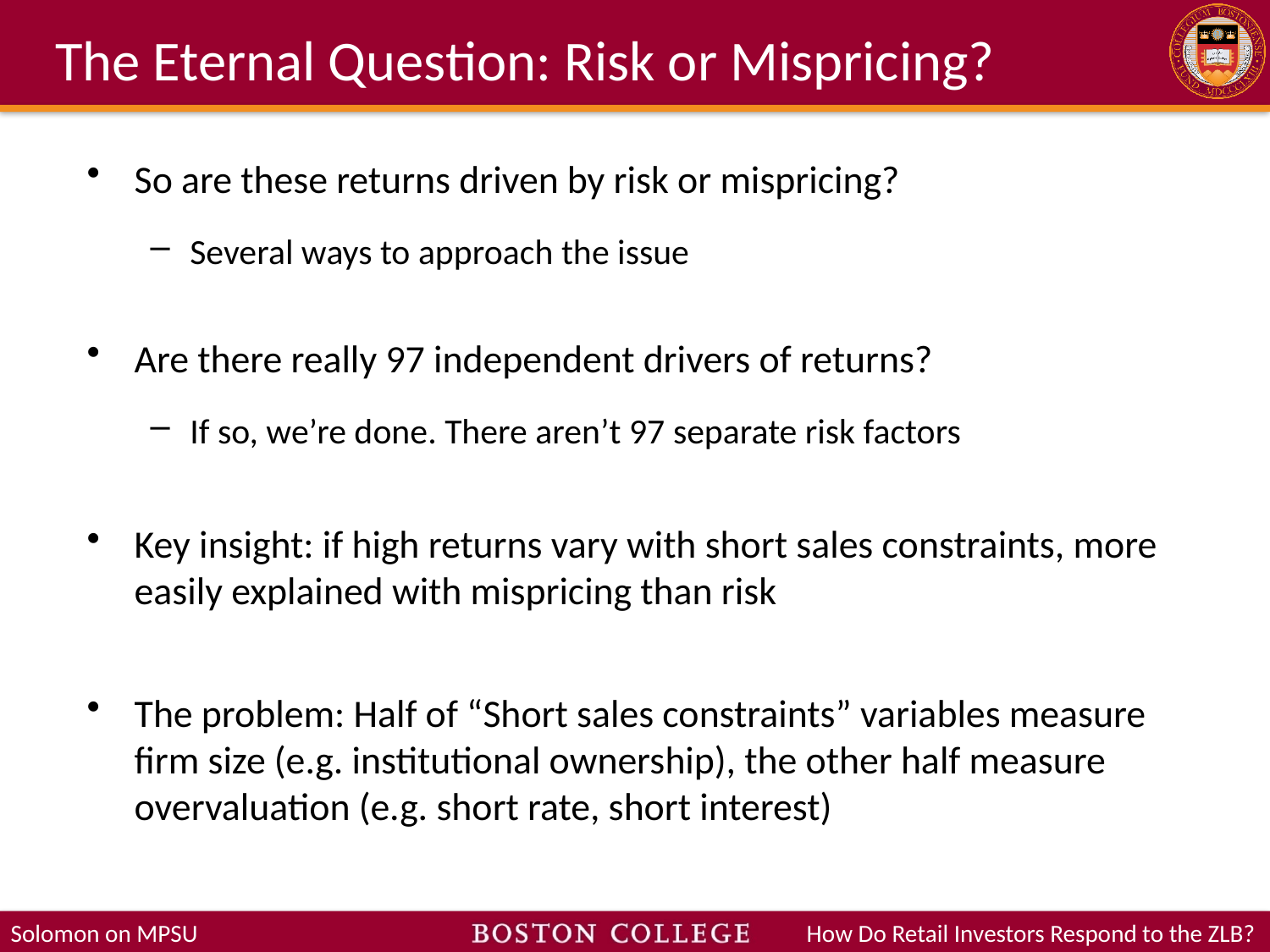

# The Eternal Question: Risk or Mispricing?
So are these returns driven by risk or mispricing?
Several ways to approach the issue

Are there really 97 independent drivers of returns?
If so, we’re done. There aren’t 97 separate risk factors

Key insight: if high returns vary with short sales constraints, more easily explained with mispricing than risk

The problem: Half of “Short sales constraints” variables measure firm size (e.g. institutional ownership), the other half measure overvaluation (e.g. short rate, short interest)